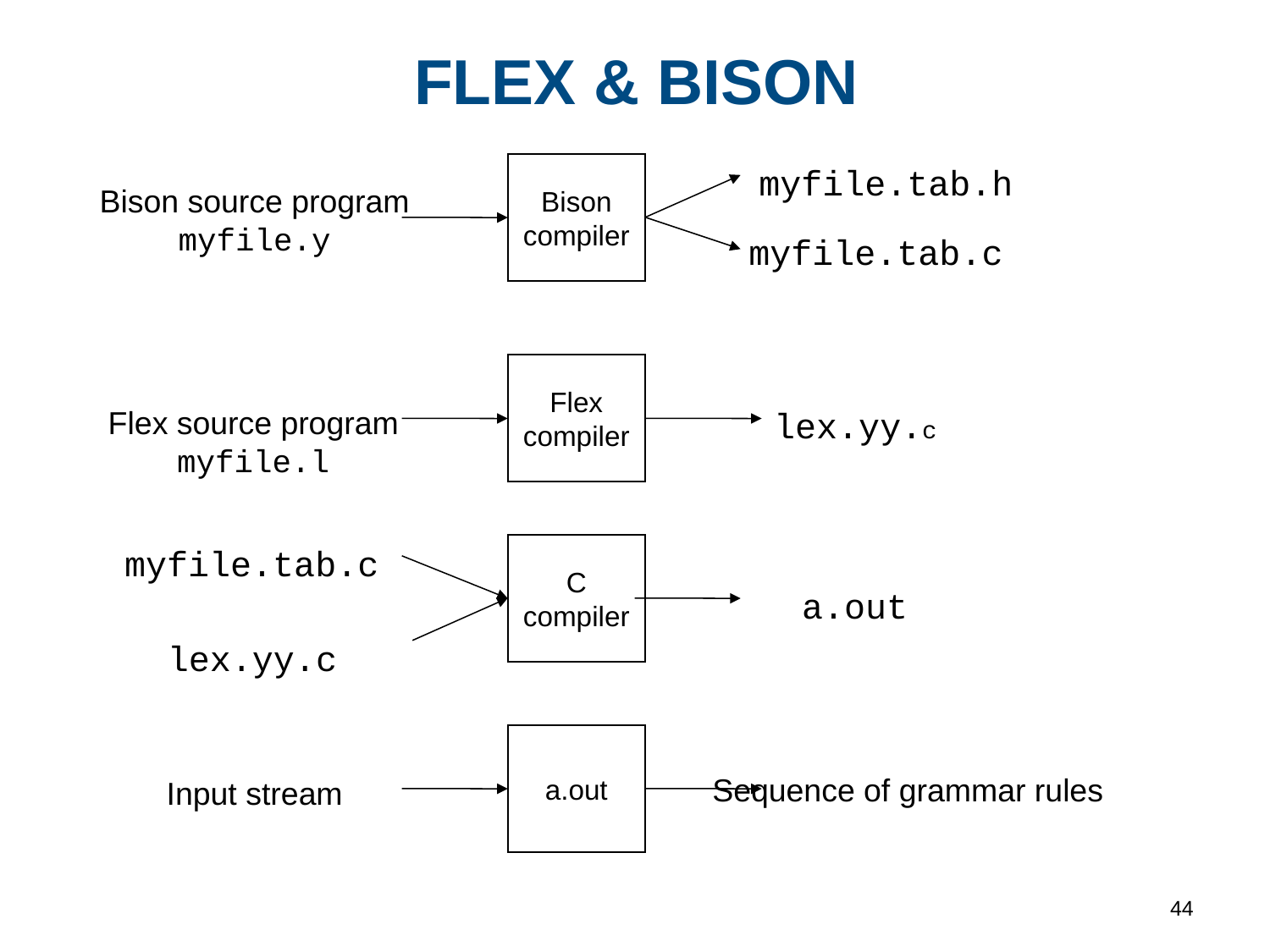

# FLEX & BISON
Bison
compiler
myfile.tab.h
Bison source program
myfile.y
myfile.tab.c
Flex compiler
Flex source program
myfile.l
lex.yy.c
myfile.tab.c
C compiler
a.out
lex.yy.c
a.out
Sequence of grammar rules
Input stream
44